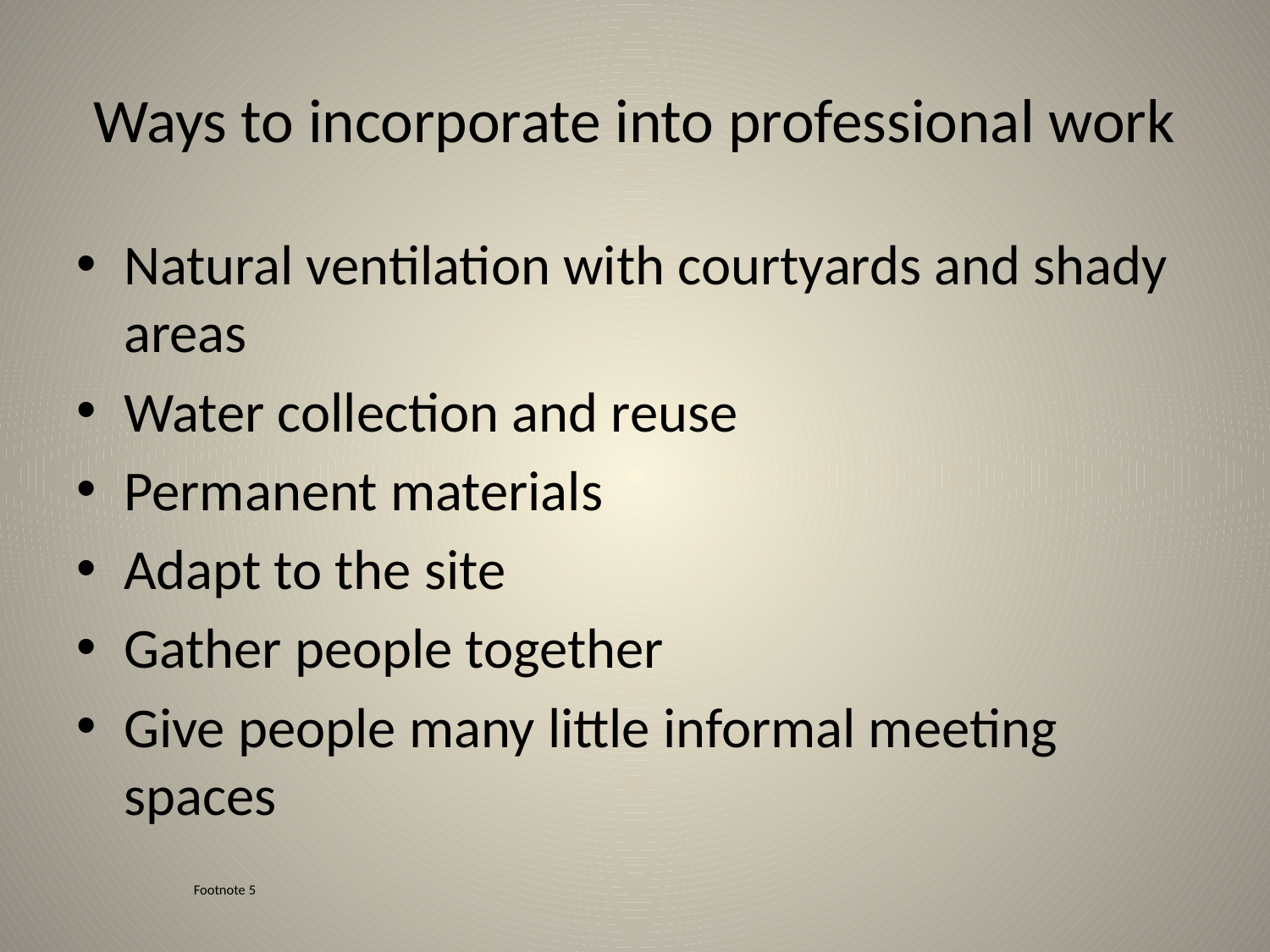

# Ways to incorporate into professional work
Natural ventilation with courtyards and shady areas
Water collection and reuse
Permanent materials
Adapt to the site
Gather people together
Give people many little informal meeting spaces
Footnote 5